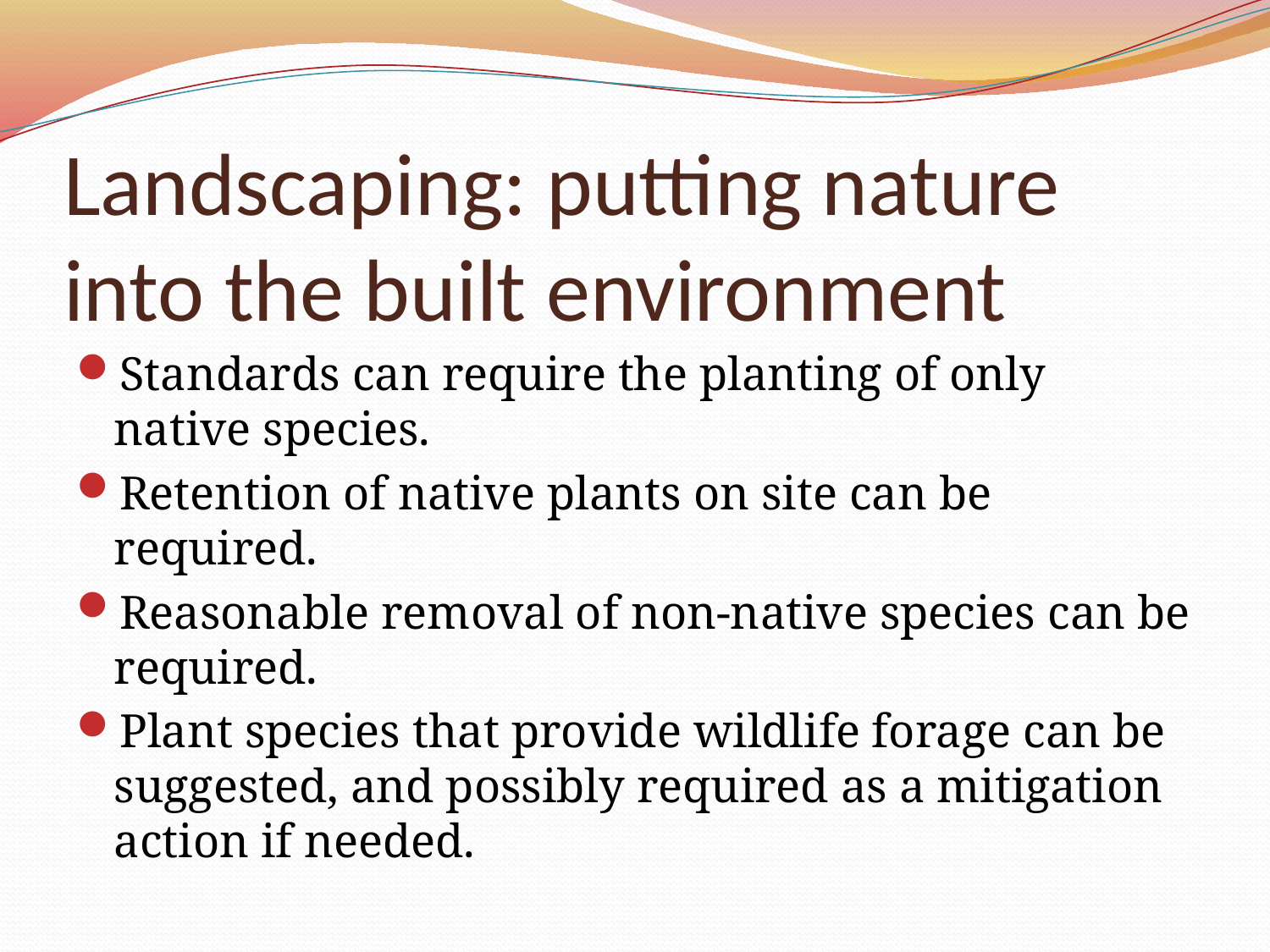

# Landscaping: putting nature into the built environment
Standards can require the planting of only native species.
Retention of native plants on site can be required.
Reasonable removal of non-native species can be required.
Plant species that provide wildlife forage can be suggested, and possibly required as a mitigation action if needed.